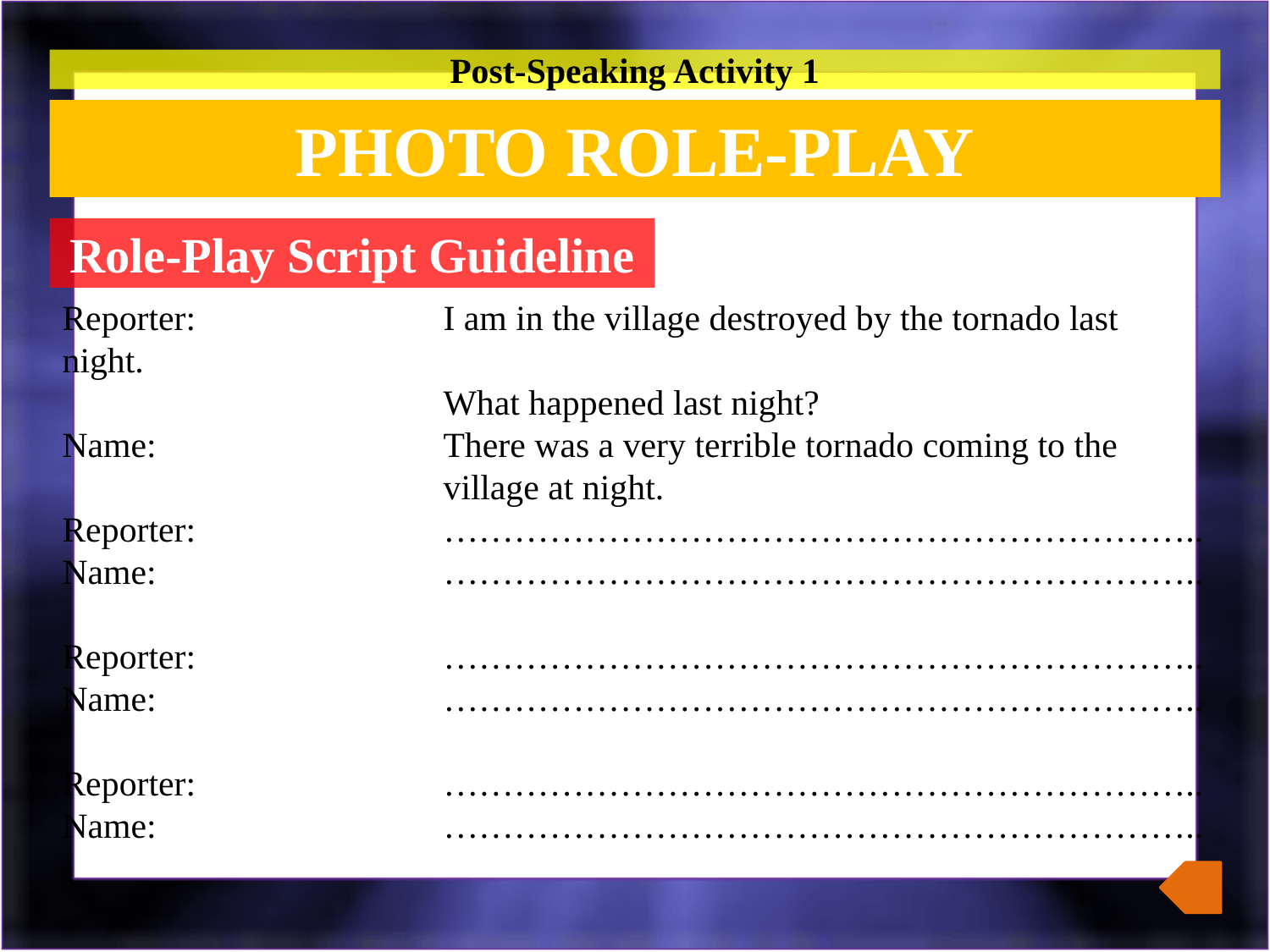

Post-Speaking Activity 1
PHOTO ROLE-PLAY
Role-Play Script Guideline
Reporter:		I am in the village destroyed by the tornado last night.
			What happened last night?
Name:			There was a very terrible tornado coming to the 				village at night.
Reporter:		………………………………………………………..
Name:			………………………………………………………..

Reporter:		………………………………………………………..
Name:			………………………………………………………..

Reporter:		………………………………………………………..
Name:			………………………………………………………..